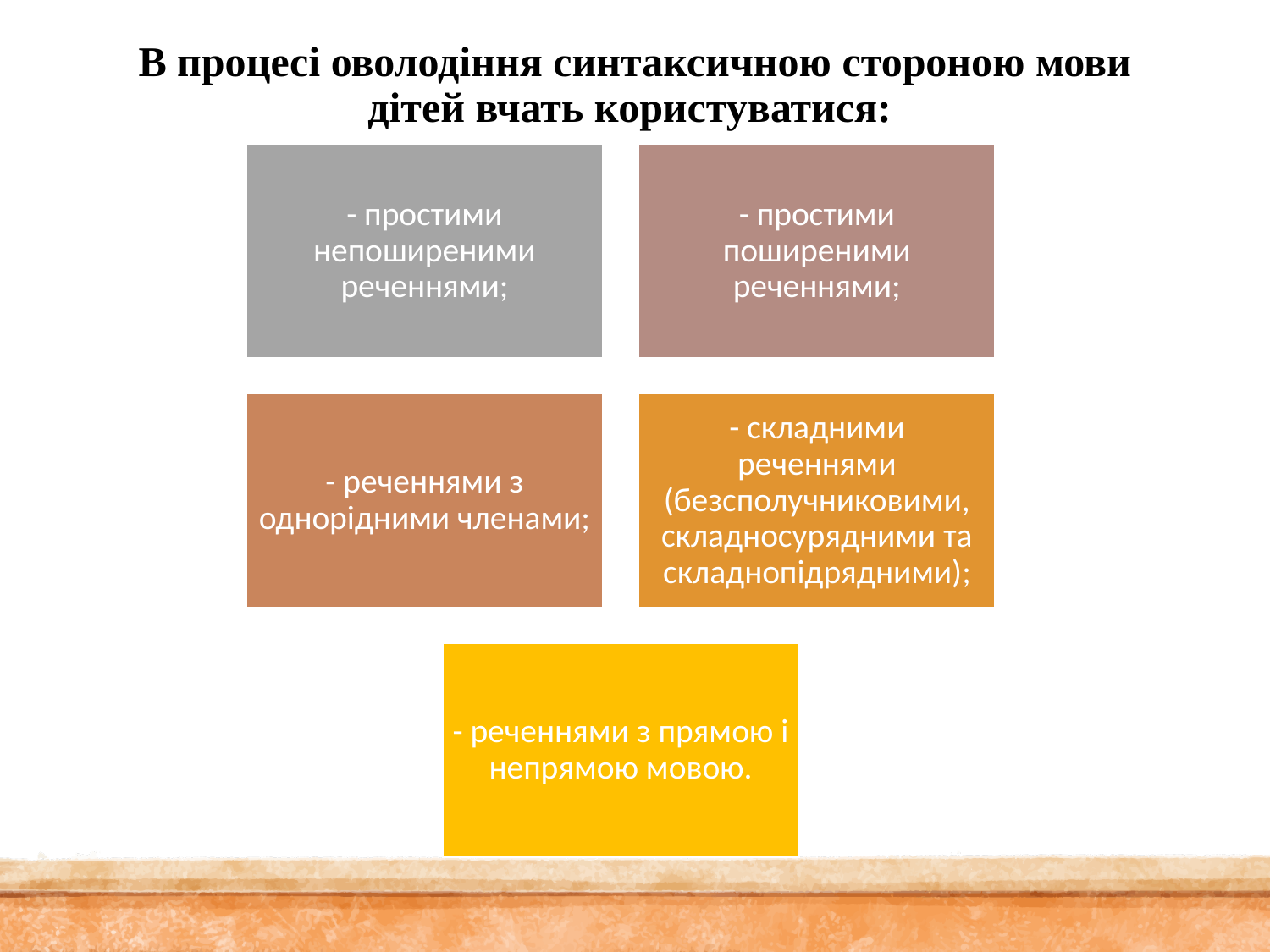

# В процесі оволодіння синтаксичною стороною мови дітей вчать користуватися:
- простими непоширеними реченнями;
- простими поширеними реченнями;
- реченнями з однорідними членами;
- складними реченнями (безсполучниковими, складносурядними та складнопідрядними);
- реченнями з прямою і непрямою мовою.